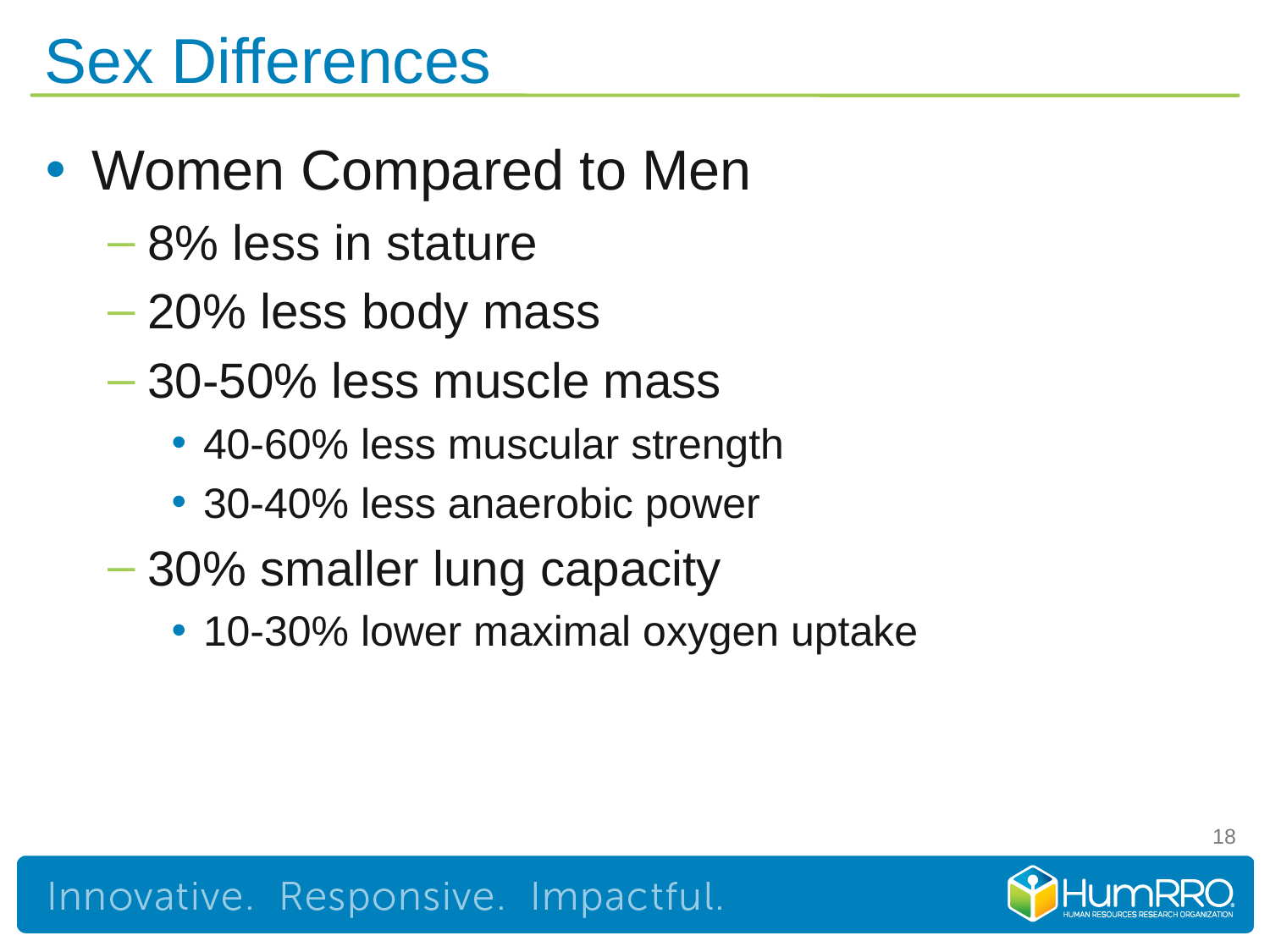

# Sex Differences
Women Compared to Men
8% less in stature
20% less body mass
30-50% less muscle mass
40-60% less muscular strength
30-40% less anaerobic power
30% smaller lung capacity
10-30% lower maximal oxygen uptake
18